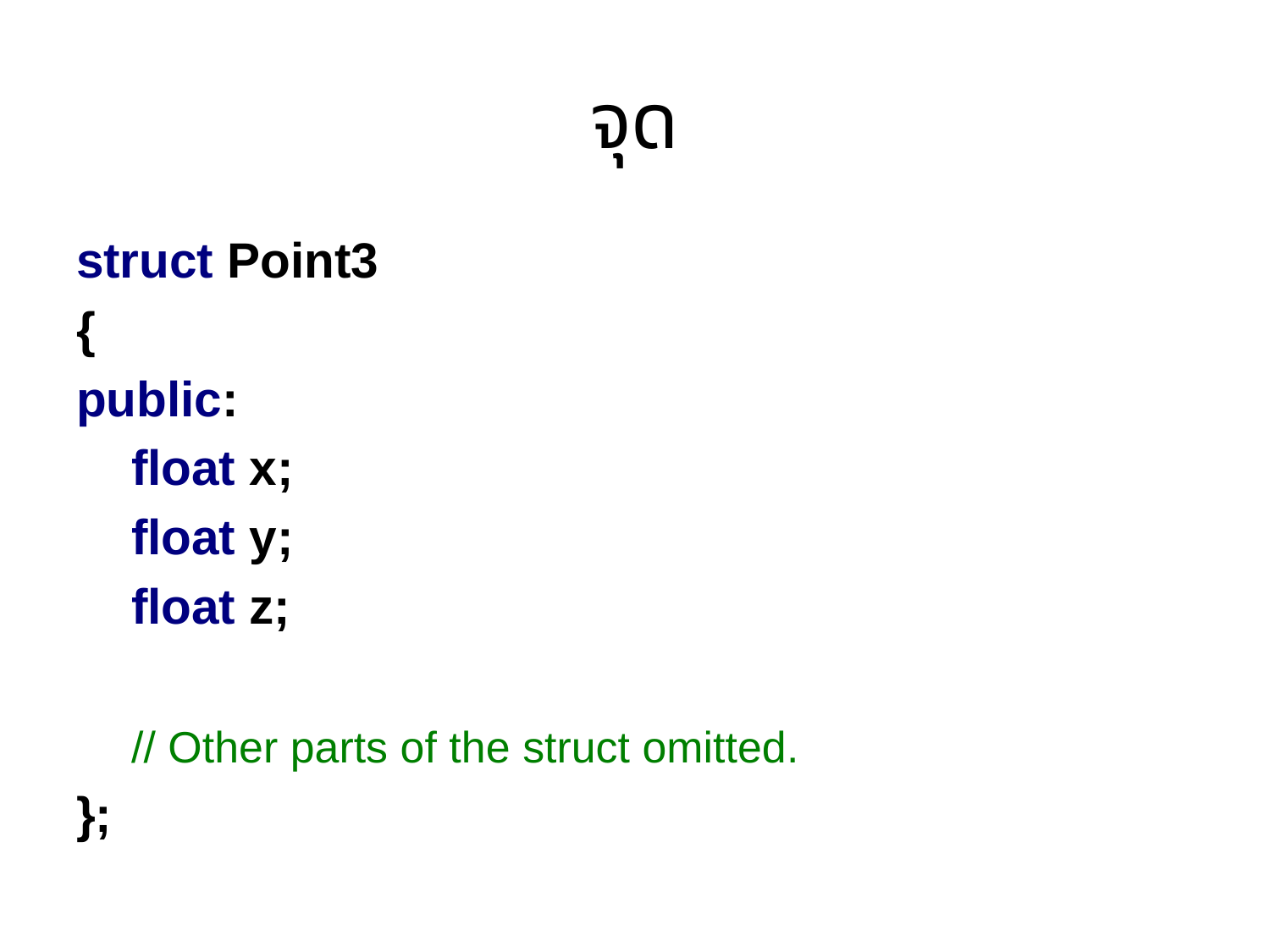

# จุด
struct Point3
{
public:
    float x;
    float y;
    float z;

    // Other parts of the struct omitted.
};